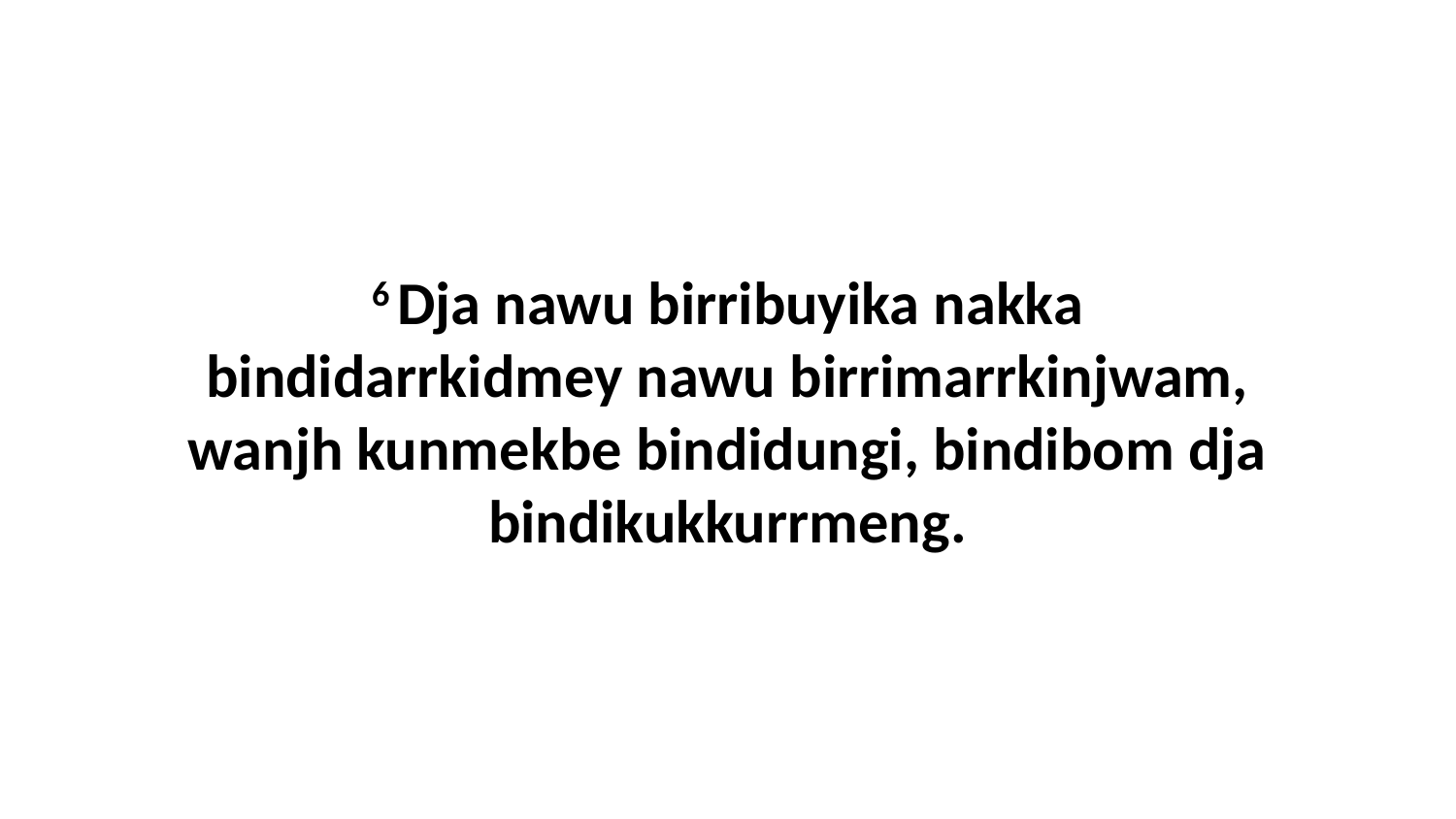

6 Dja nawu birribuyika nakka bindidarrkidmey nawu birrimarrkinjwam, wanjh kunmekbe bindidungi, bindibom dja bindikukkurrmeng.